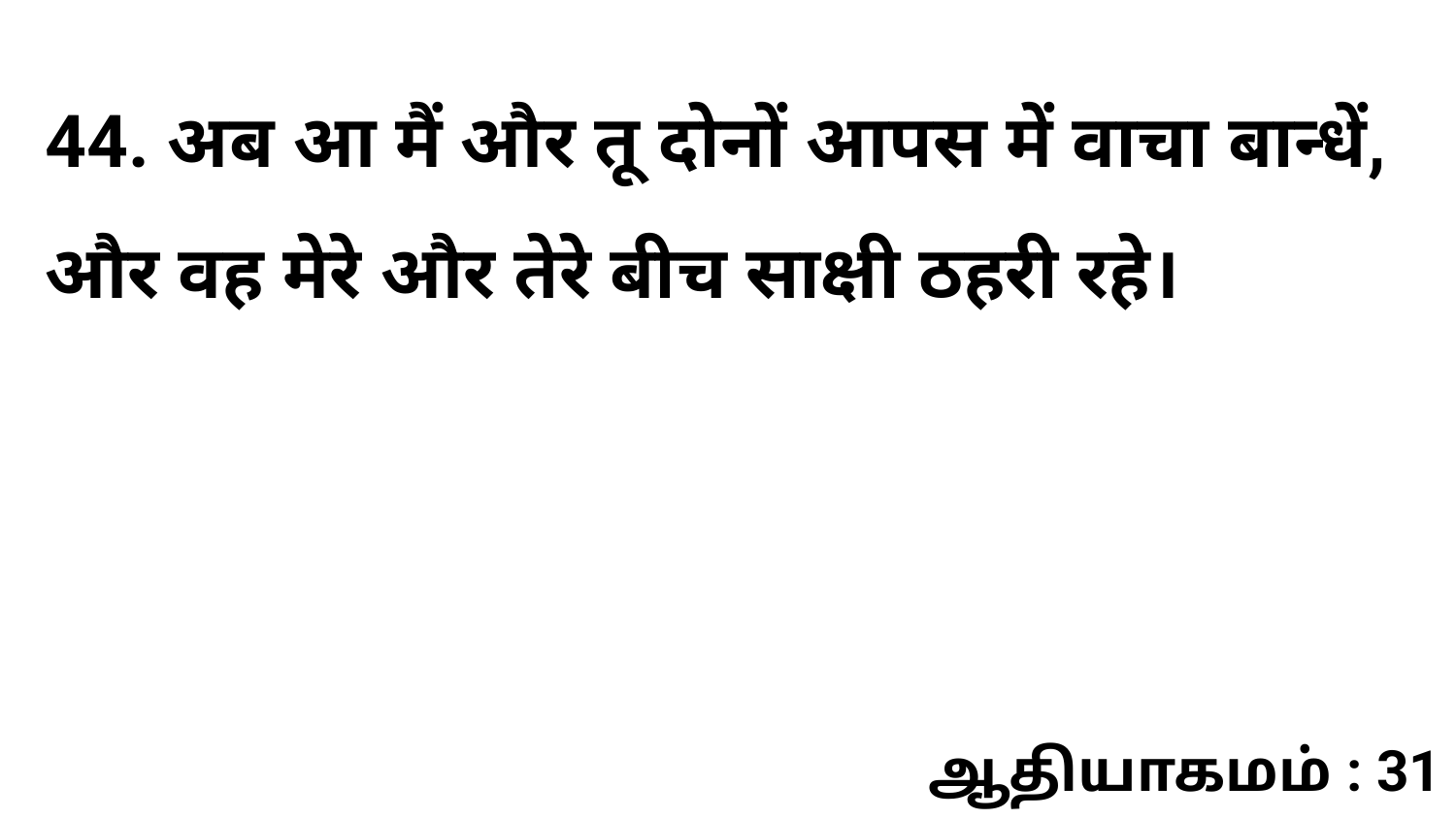

44. अब आ मैं और तू दोनों आपस में वाचा बान्धें, और वह मेरे और तेरे बीच साक्षी ठहरी रहे।
ஆதியாகமம் : 31